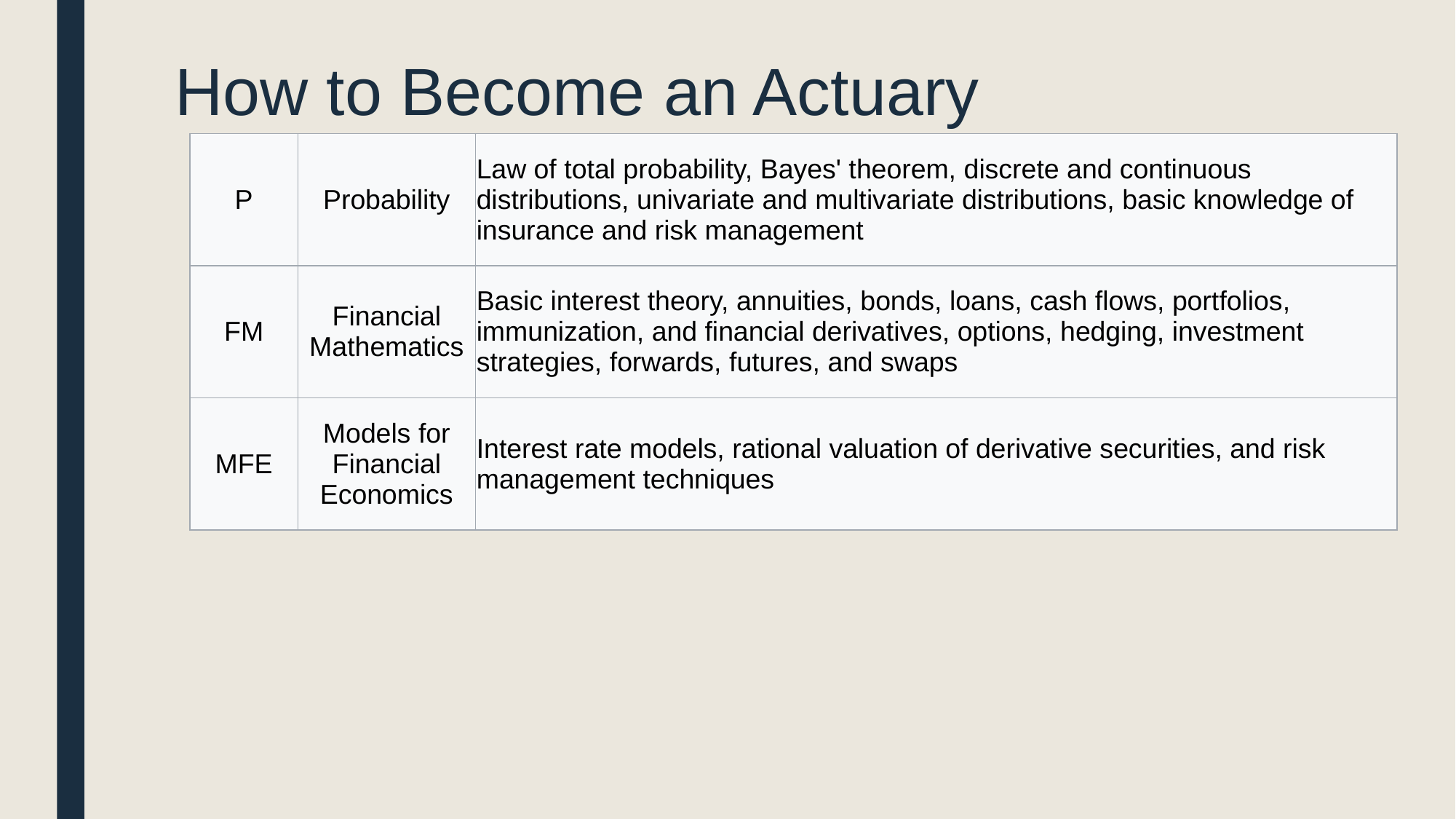

# How to Become an Actuary
| P | Probability | Law of total probability, Bayes' theorem, discrete and continuous distributions, univariate and multivariate distributions, basic knowledge of insurance and risk management |
| --- | --- | --- |
| FM | Financial Mathematics | Basic interest theory, annuities, bonds, loans, cash flows, portfolios, immunization, and financial derivatives, options, hedging, investment strategies, forwards, futures, and swaps |
| MFE | Models for Financial Economics | Interest rate models, rational valuation of derivative securities, and risk management techniques |